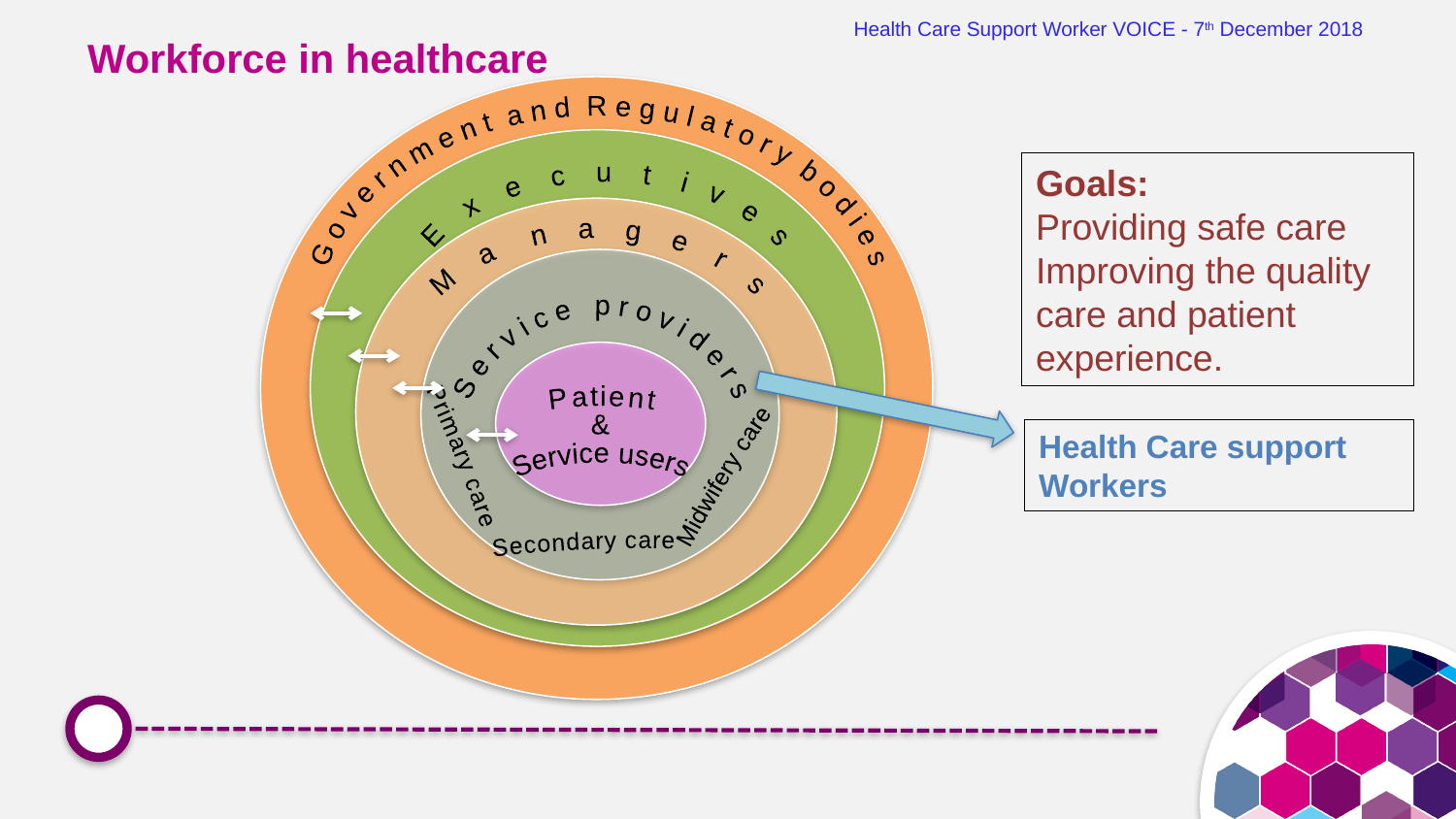

# Health Care Support Worker VOICE - 7th December 2018
Workforce in healthcare

G o v e r n m e n t  a n d  R e g u l a t o r y  b o d i e s
E    x    e    c    u    t    i   v   e   s
M    a     n    a    g    e    r    s
S e r v i c e   p r o v i d e r s
Patient
&
Service users
  Primary care
Midwifery care
  Secondary care
Goals:
Providing safe care
Improving the quality care and patient experience.

Health Care support Workers